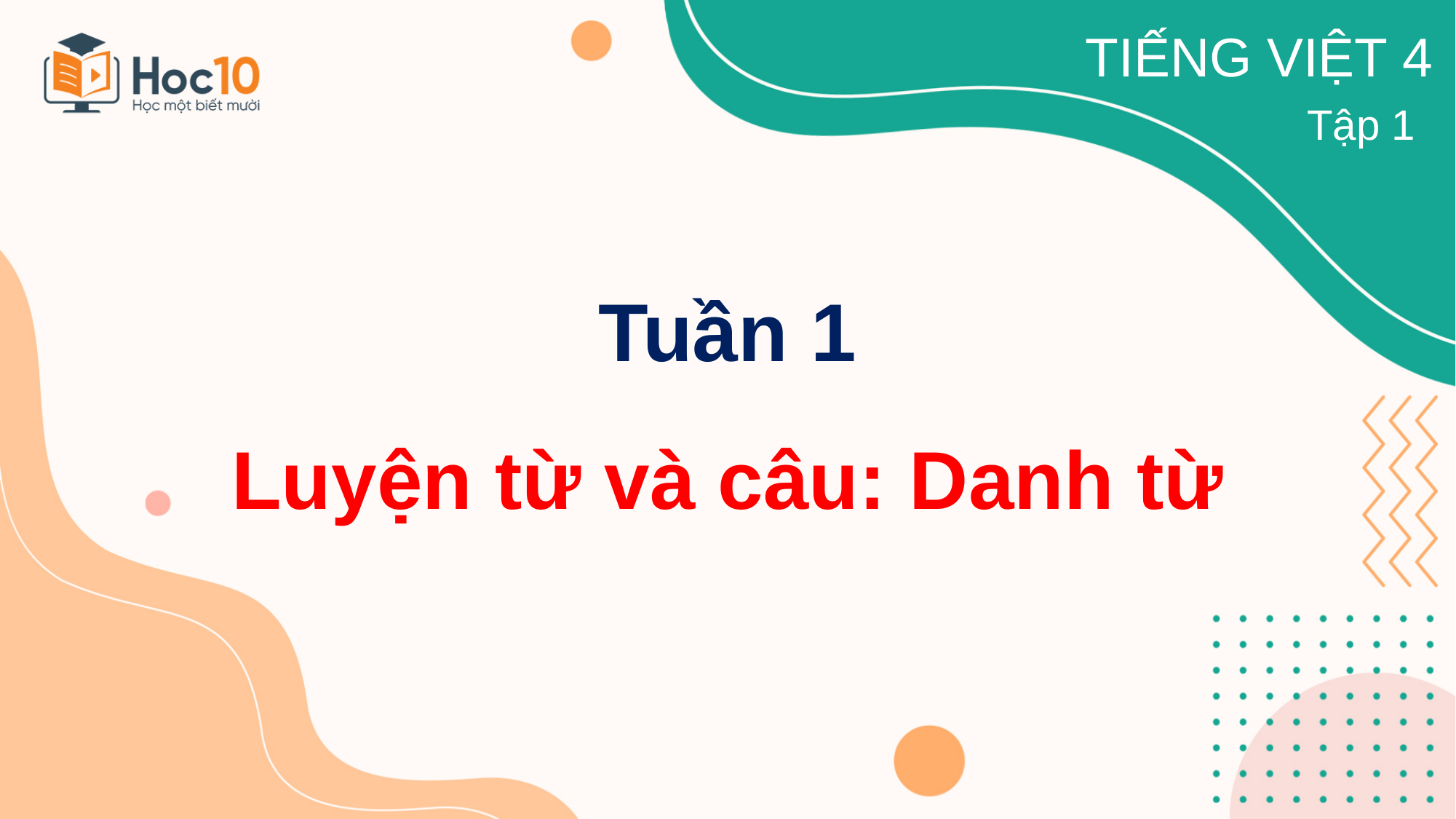

TIẾNG VIỆT 4
Tập 1
Tuần 1
Luyện từ và câu: Danh từ